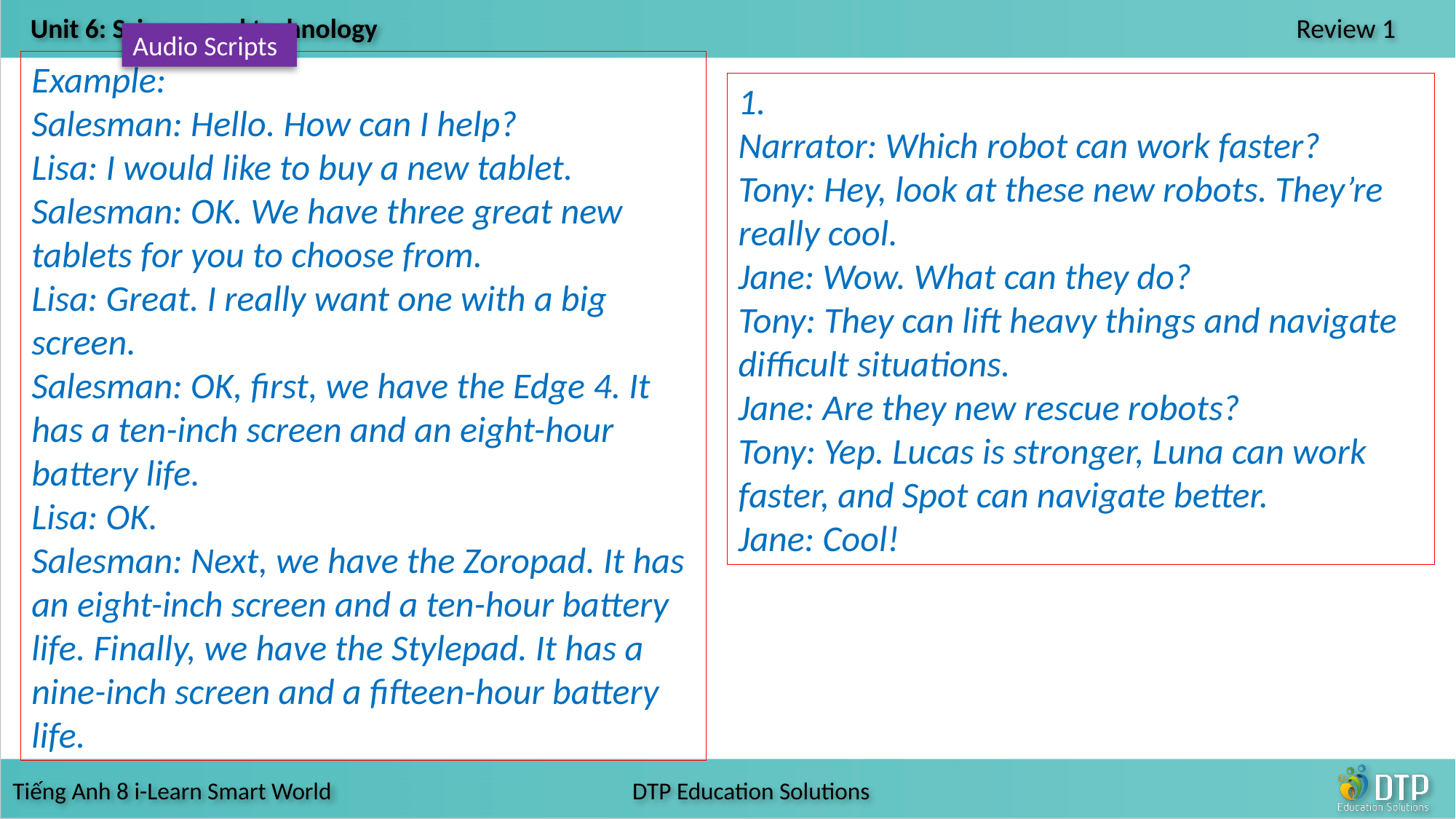

Audio Scripts
Example:
Salesman: Hello. How can I help?
Lisa: I would like to buy a new tablet.
Salesman: OK. We have three great new tablets for you to choose from.
Lisa: Great. I really want one with a big screen.
Salesman: OK, first, we have the Edge 4. It has a ten-inch screen and an eight-hour battery life.
Lisa: OK.
Salesman: Next, we have the Zoropad. It has an eight-inch screen and a ten-hour battery life. Finally, we have the Stylepad. It has a nine-inch screen and a fifteen-hour battery life.
1.
Narrator: Which robot can work faster?
Tony: Hey, look at these new robots. They’re really cool.
Jane: Wow. What can they do?
Tony: They can lift heavy things and navigate difficult situations.
Jane: Are they new rescue robots?
Tony: Yep. Lucas is stronger, Luna can work faster, and Spot can navigate better.
Jane: Cool!